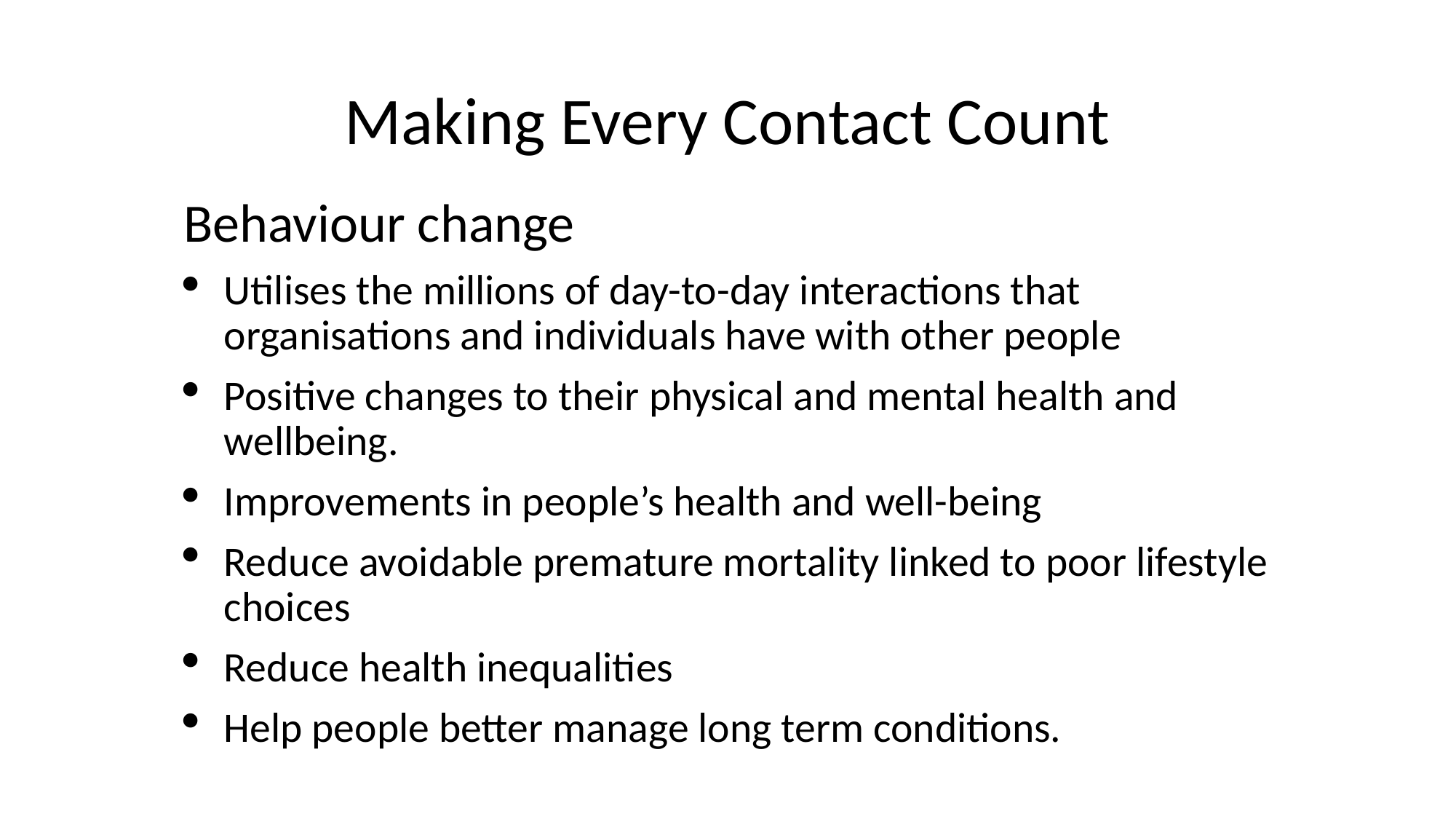

# Making Every Contact Count
Behaviour change
Utilises the millions of day-to-day interactions that organisations and individuals have with other people
Positive changes to their physical and mental health and wellbeing.
Improvements in people’s health and well-being
Reduce avoidable premature mortality linked to poor lifestyle choices
Reduce health inequalities
Help people better manage long term conditions.